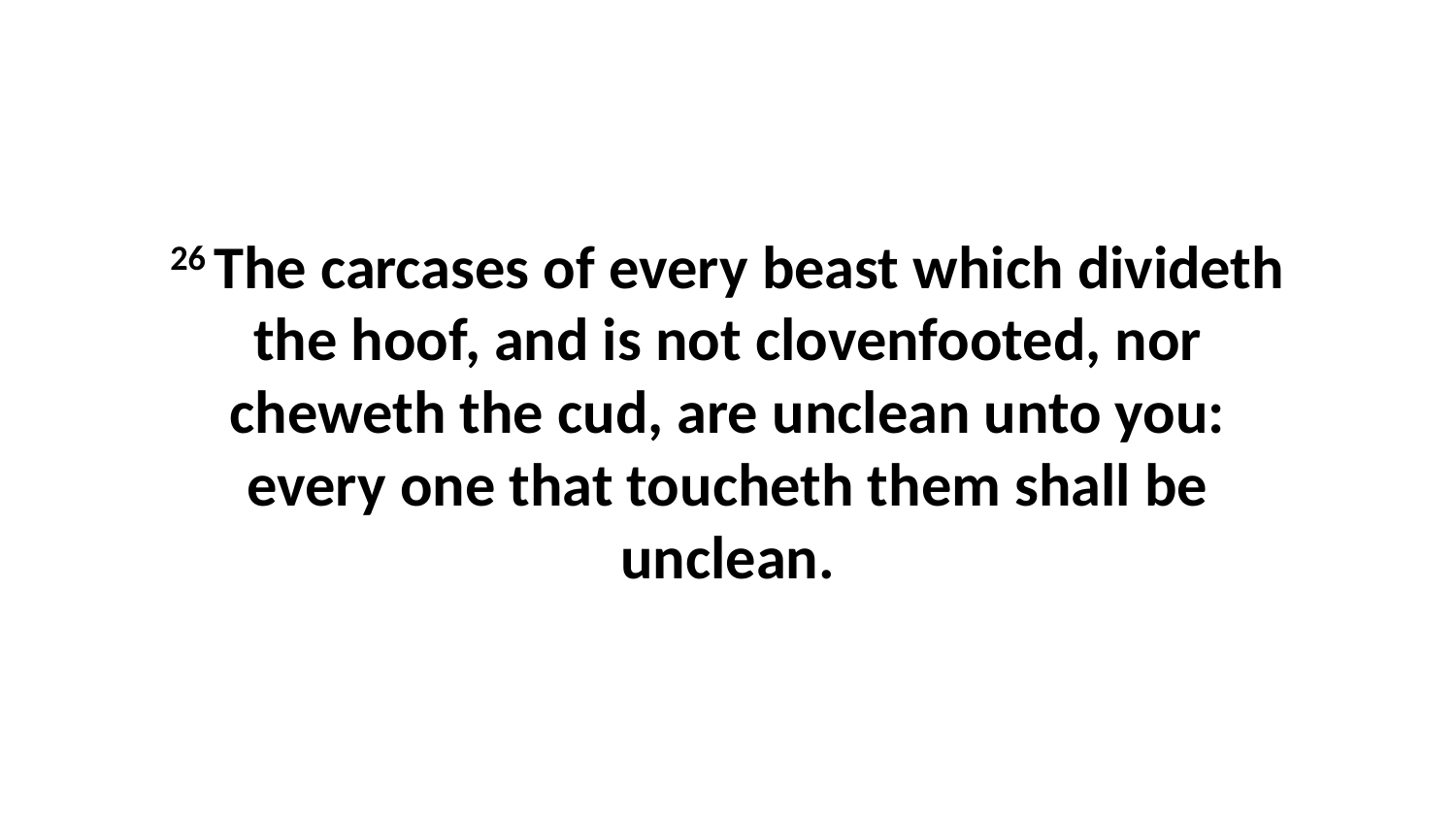

26 The carcases of every beast which divideth the hoof, and is not clovenfooted, nor cheweth the cud, are unclean unto you: every one that toucheth them shall be unclean.